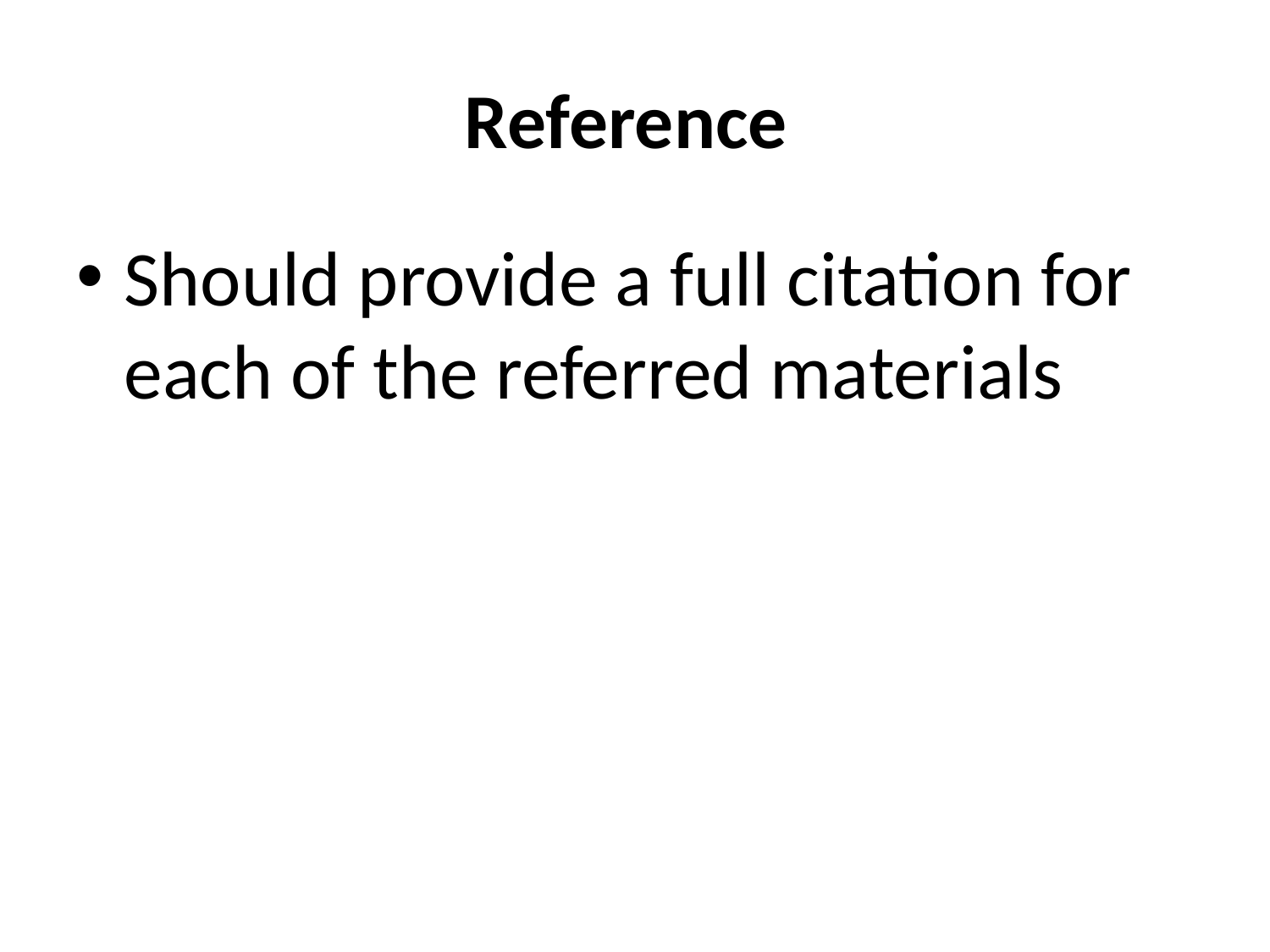

# Reference
Should provide a full citation for each of the referred materials